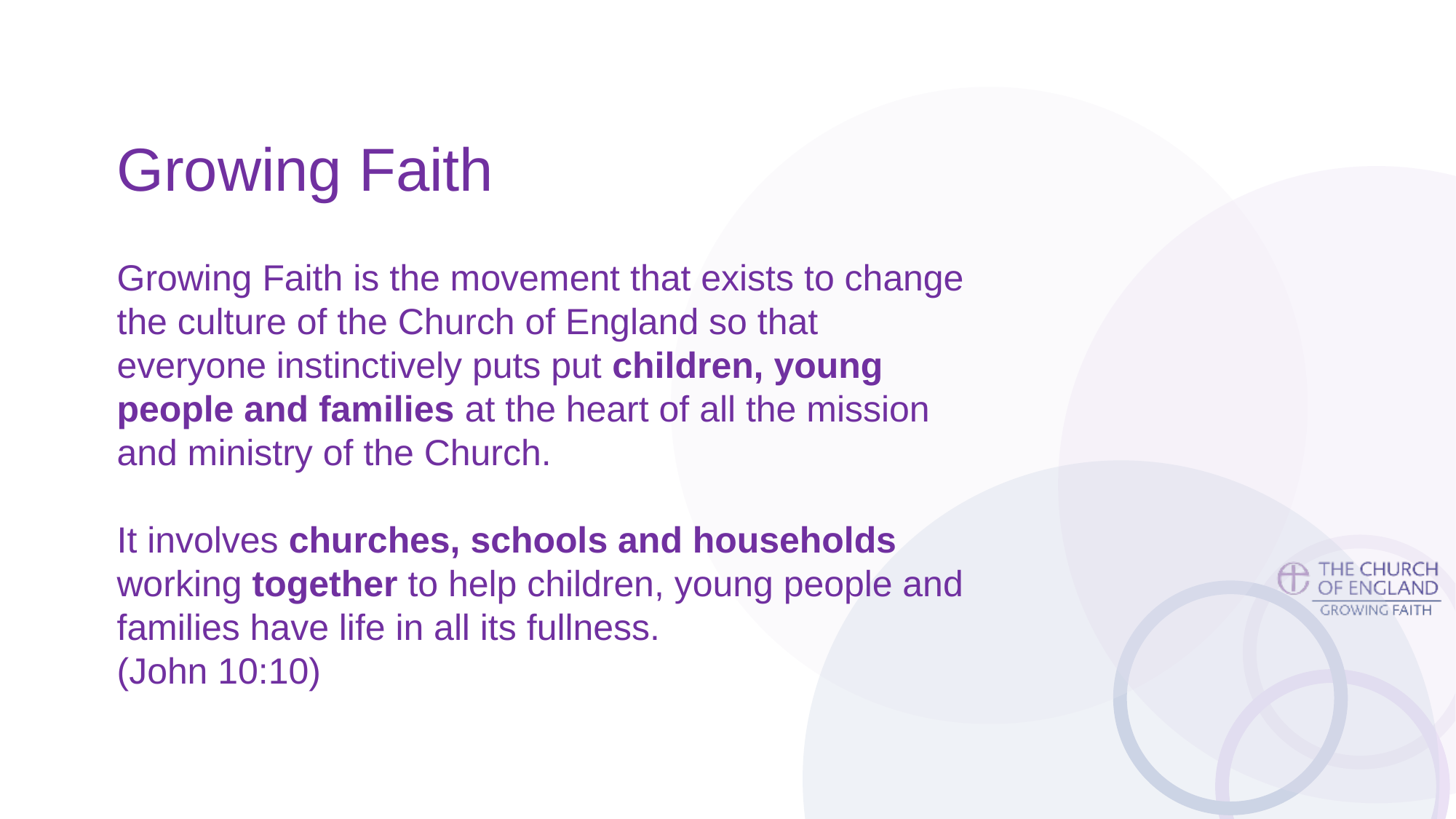

Growing Faith

Growing Faith is the movement that exists to change the culture of the Church of England so that everyone instinctively puts put children, young people and families at the heart of all the mission and ministry of the Church.

It involves churches, schools and households working together to help children, young people and families have life in all its fullness.
(John 10:10)